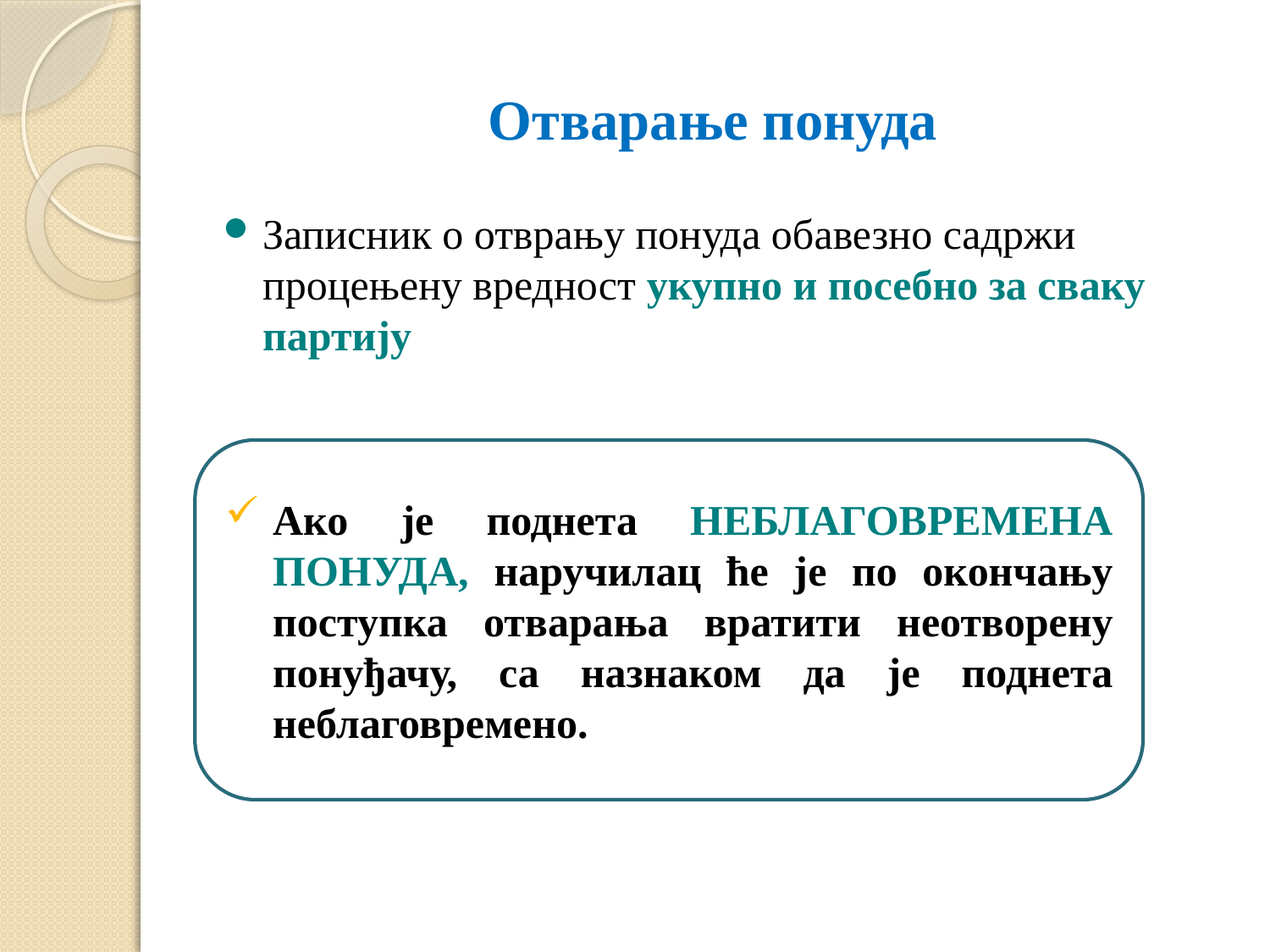

# Отварање понуда
Записник о отврању понуда обавезно садржи процењену вредност укупно и посебно за сваку партију

Ако је поднета НЕБЛАГОВРЕМЕНА ПОНУДА, наручилац ће је по окончању поступка отварања вратити неотворену понуђачу, са назнаком да је поднета неблаговремено.